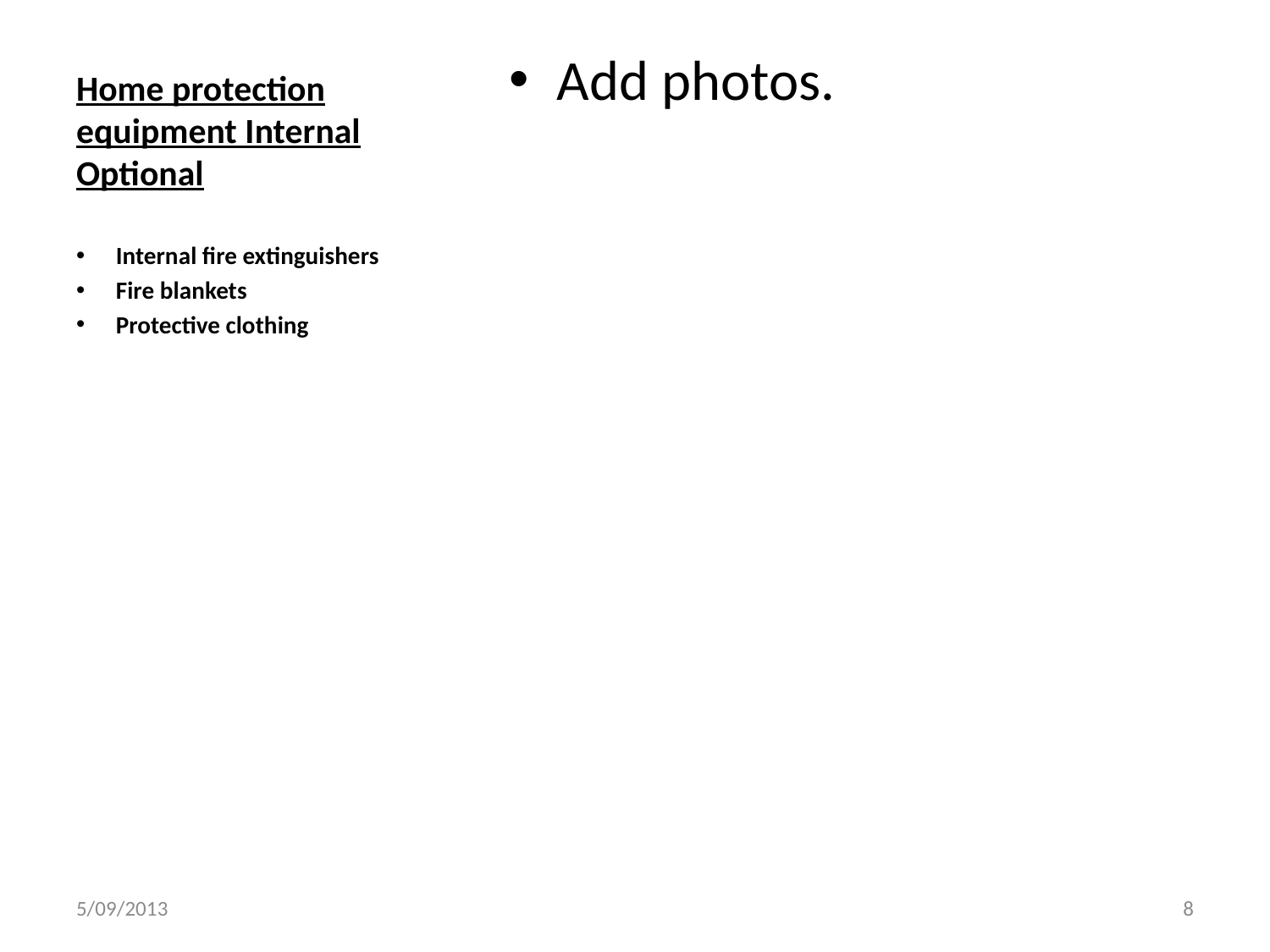

# Home protection equipment Internal Optional
Add photos.

Internal fire extinguishers
Fire blankets
Protective clothing

5/09/2013
8